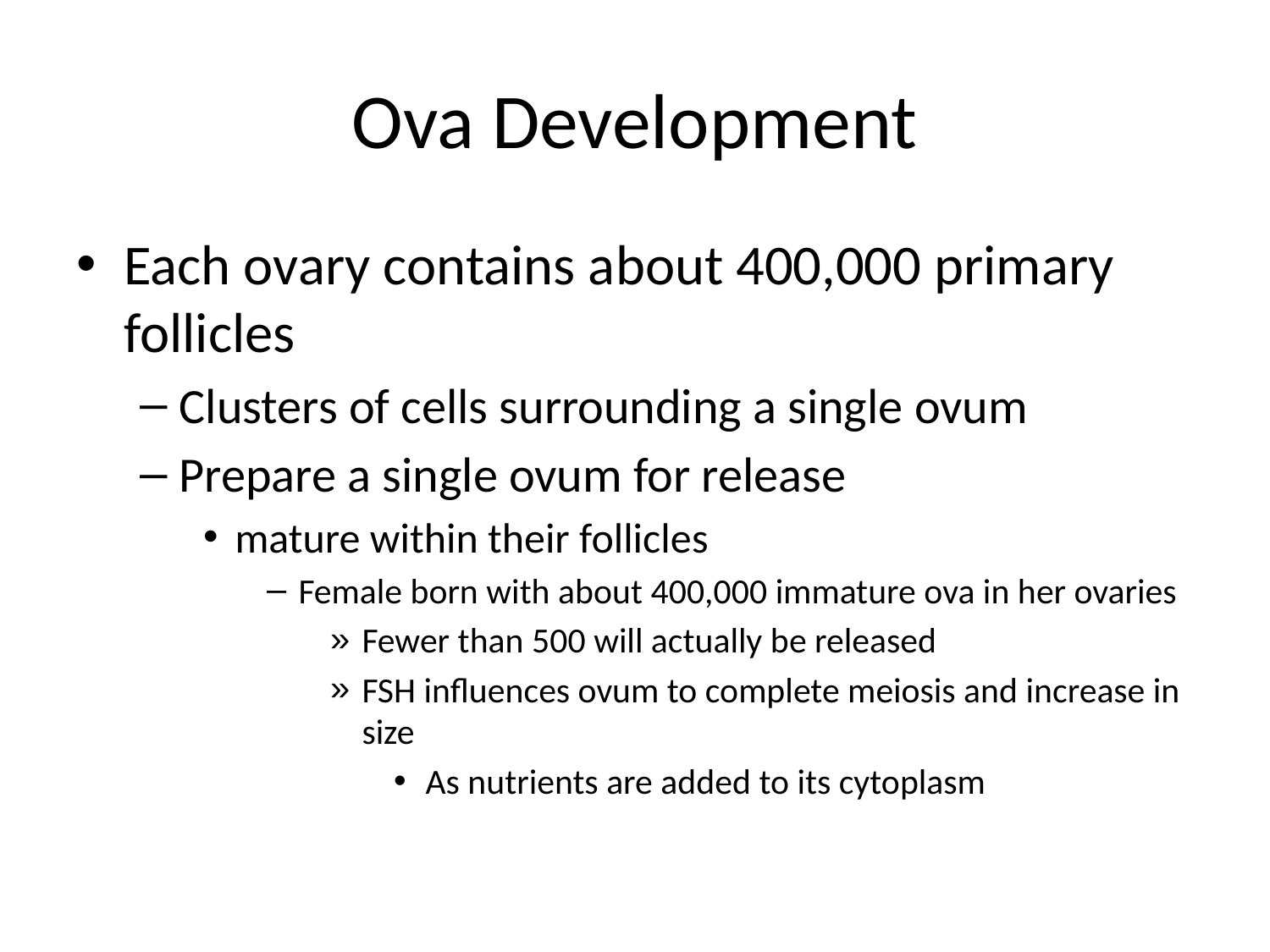

# Ova Development
Each ovary contains about 400,000 primary follicles
Clusters of cells surrounding a single ovum
Prepare a single ovum for release
mature within their follicles
Female born with about 400,000 immature ova in her ovaries
Fewer than 500 will actually be released
FSH influences ovum to complete meiosis and increase in size
As nutrients are added to its cytoplasm